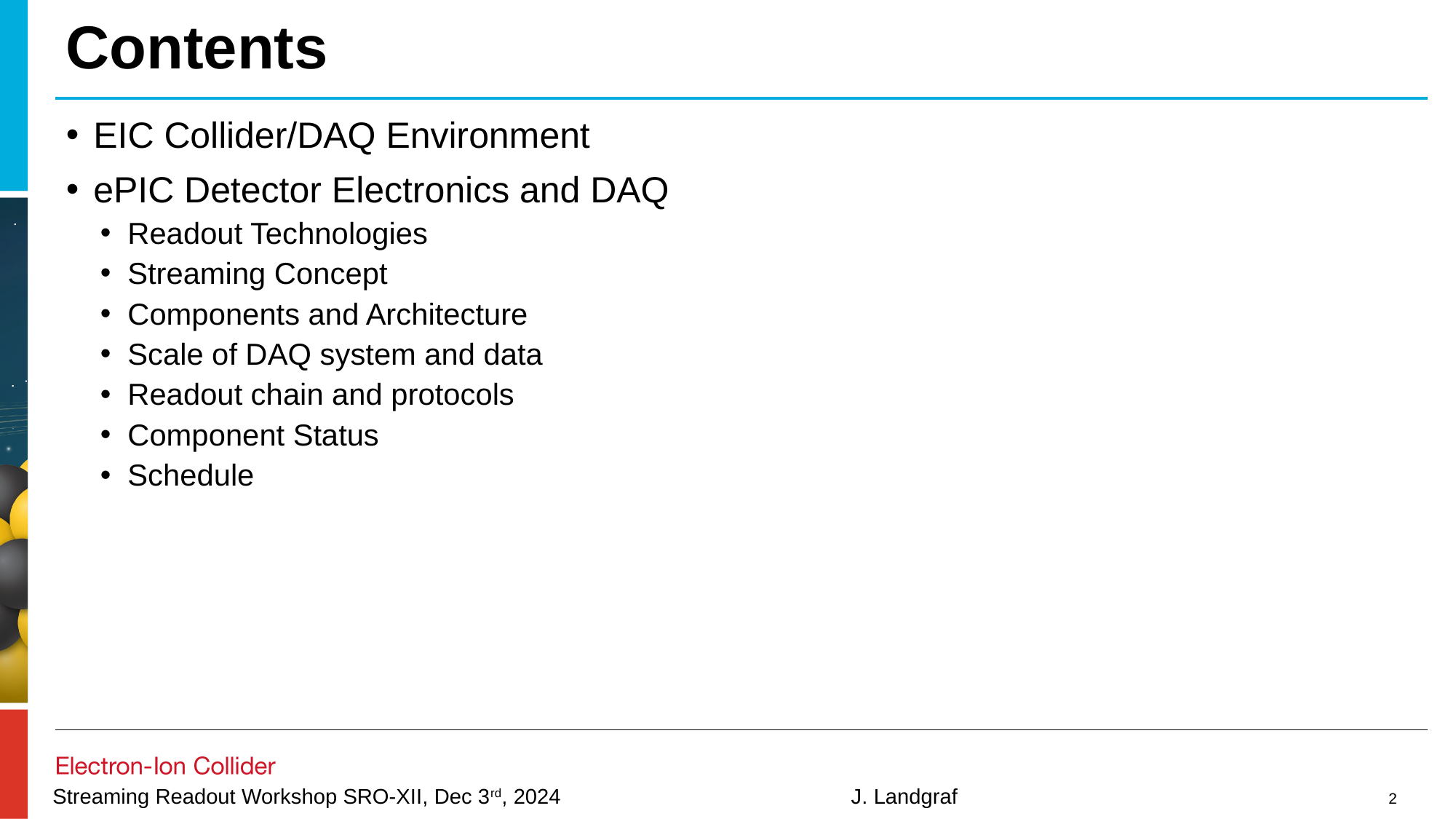

# Contents
EIC Collider/DAQ Environment
ePIC Detector Electronics and DAQ
Readout Technologies
Streaming Concept
Components and Architecture
Scale of DAQ system and data
Readout chain and protocols
Component Status
Schedule

2